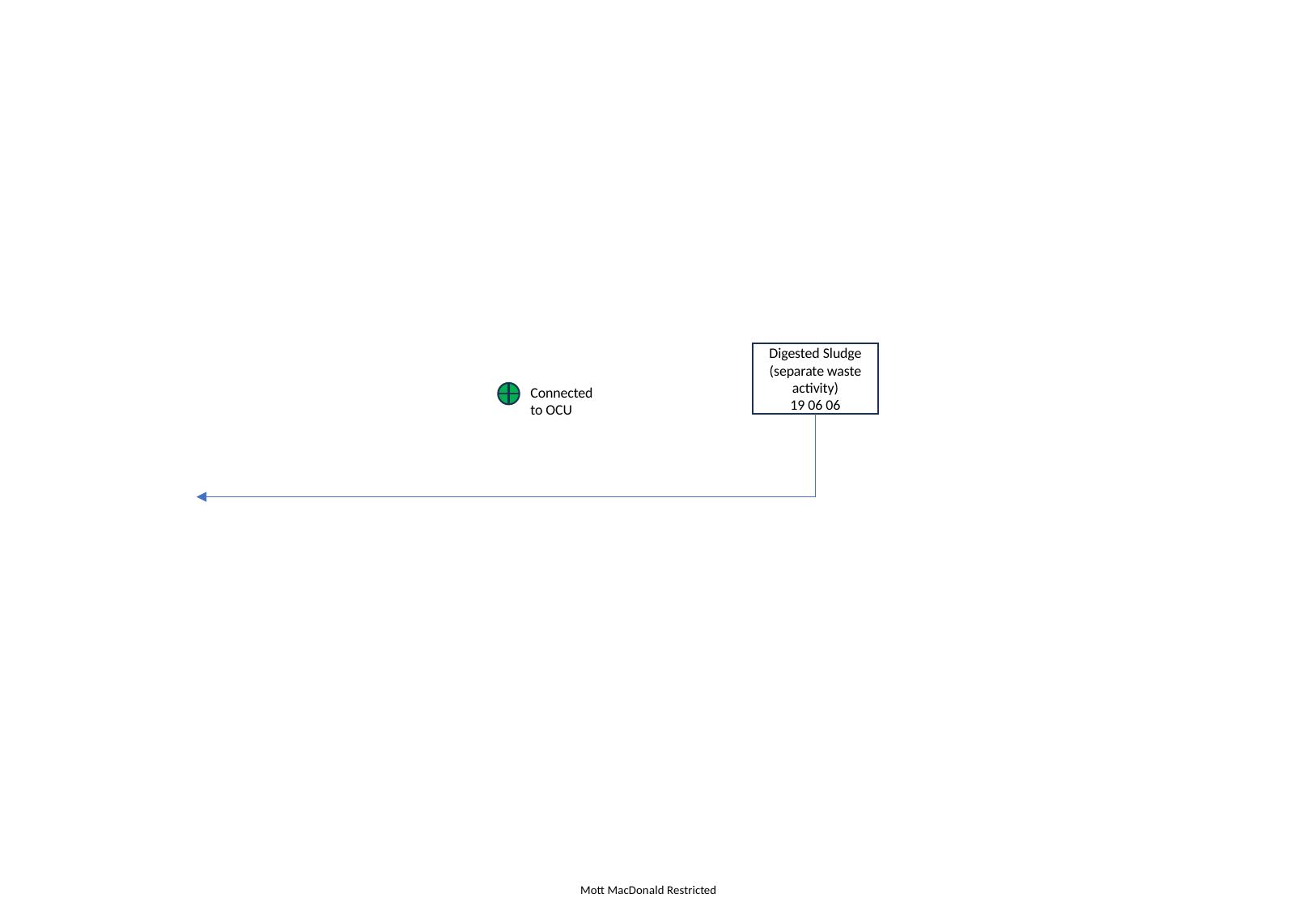

Digested Sludge
(separate waste activity)
19 06 06
Connected to OCU